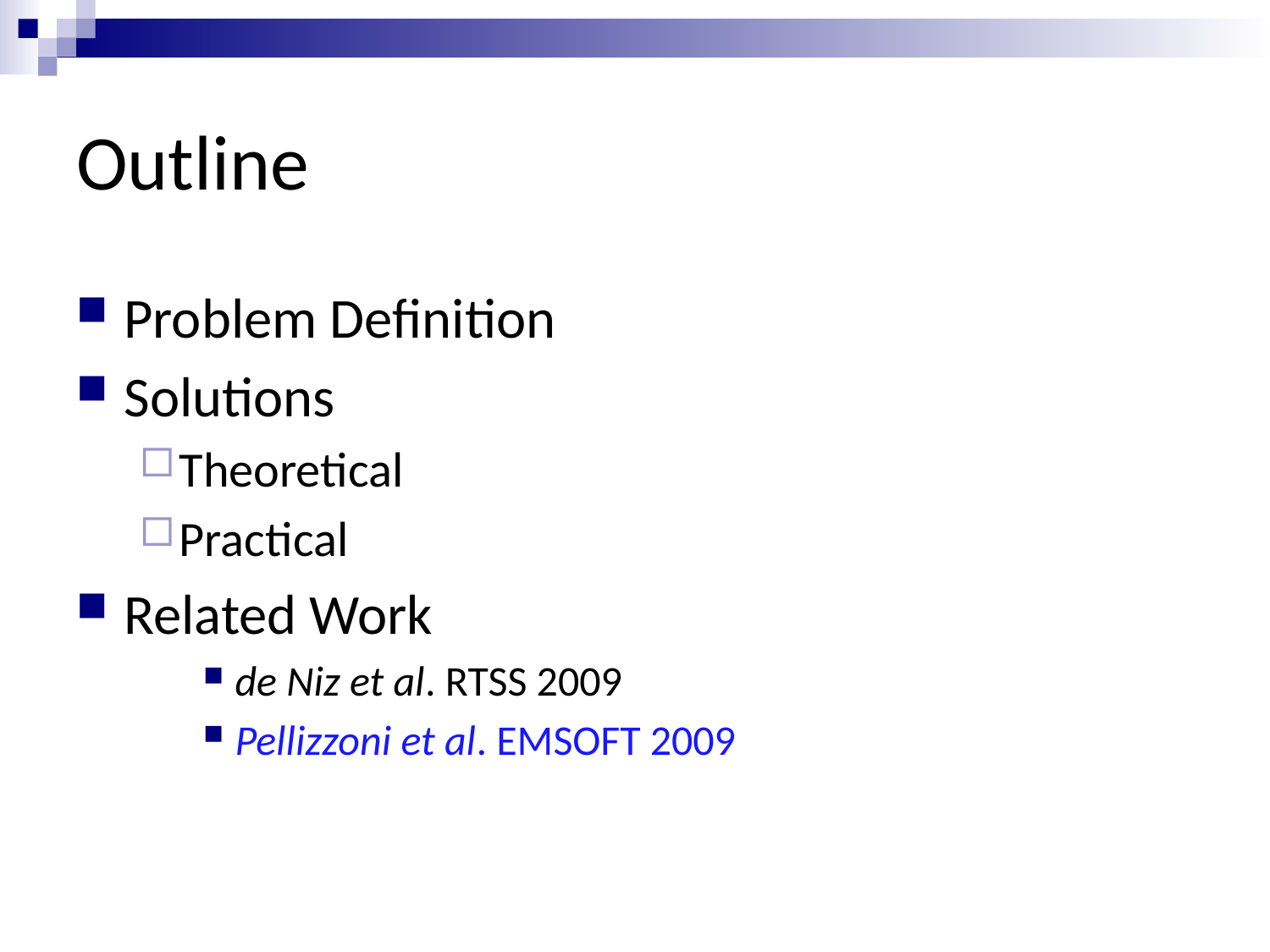

# Outline
Problem Definition
Solutions
Theoretical
Practical
Related Work
de Niz et al. RTSS 2009
Pellizzoni et al. EMSOFT 2009